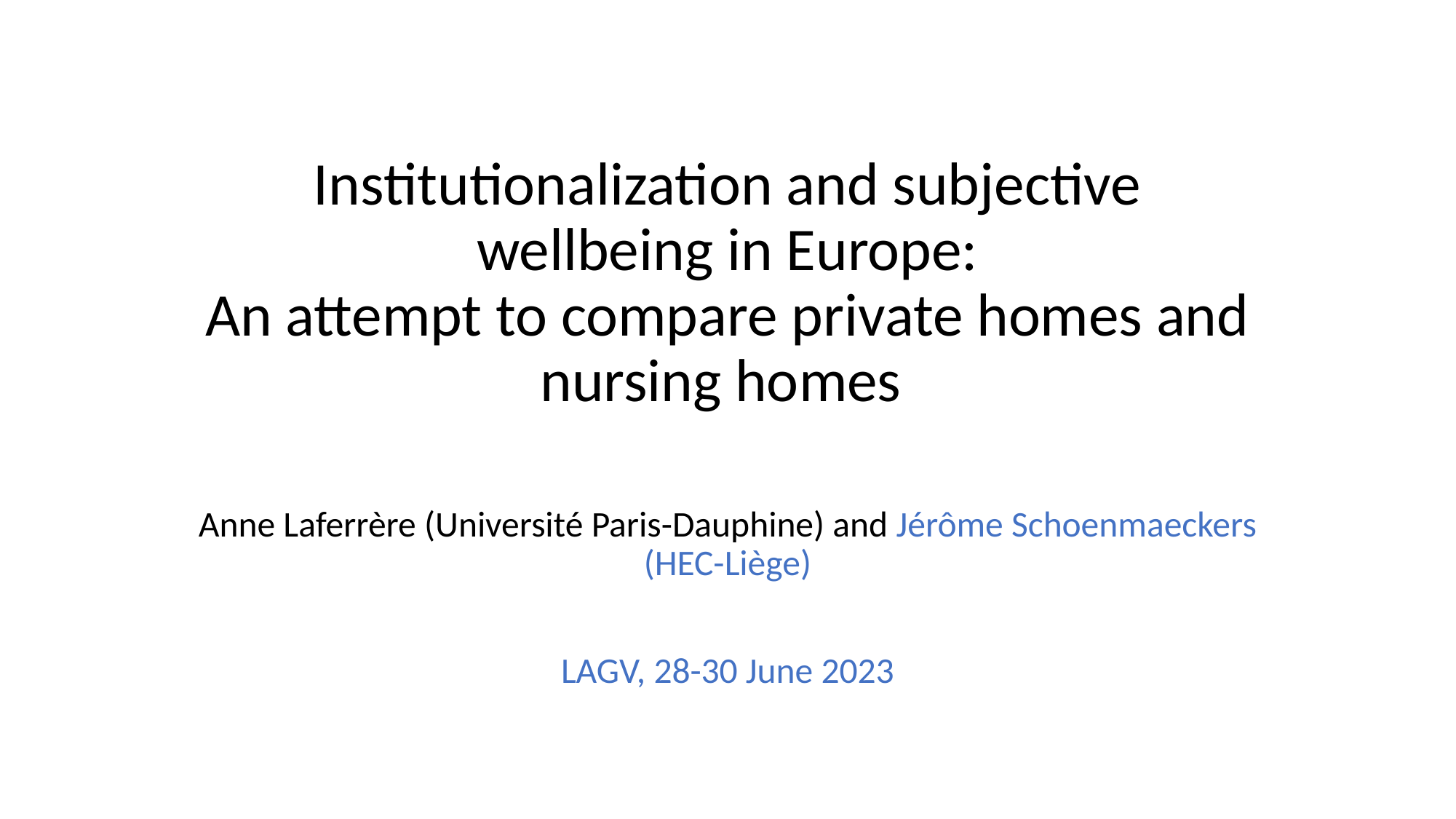

# Institutionalization and subjective wellbeing in Europe: An attempt to compare private homes and nursing homes
Anne Laferrère (Université Paris-Dauphine) and Jérôme Schoenmaeckers (HEC-Liège)

LAGV, 28-30 June 2023